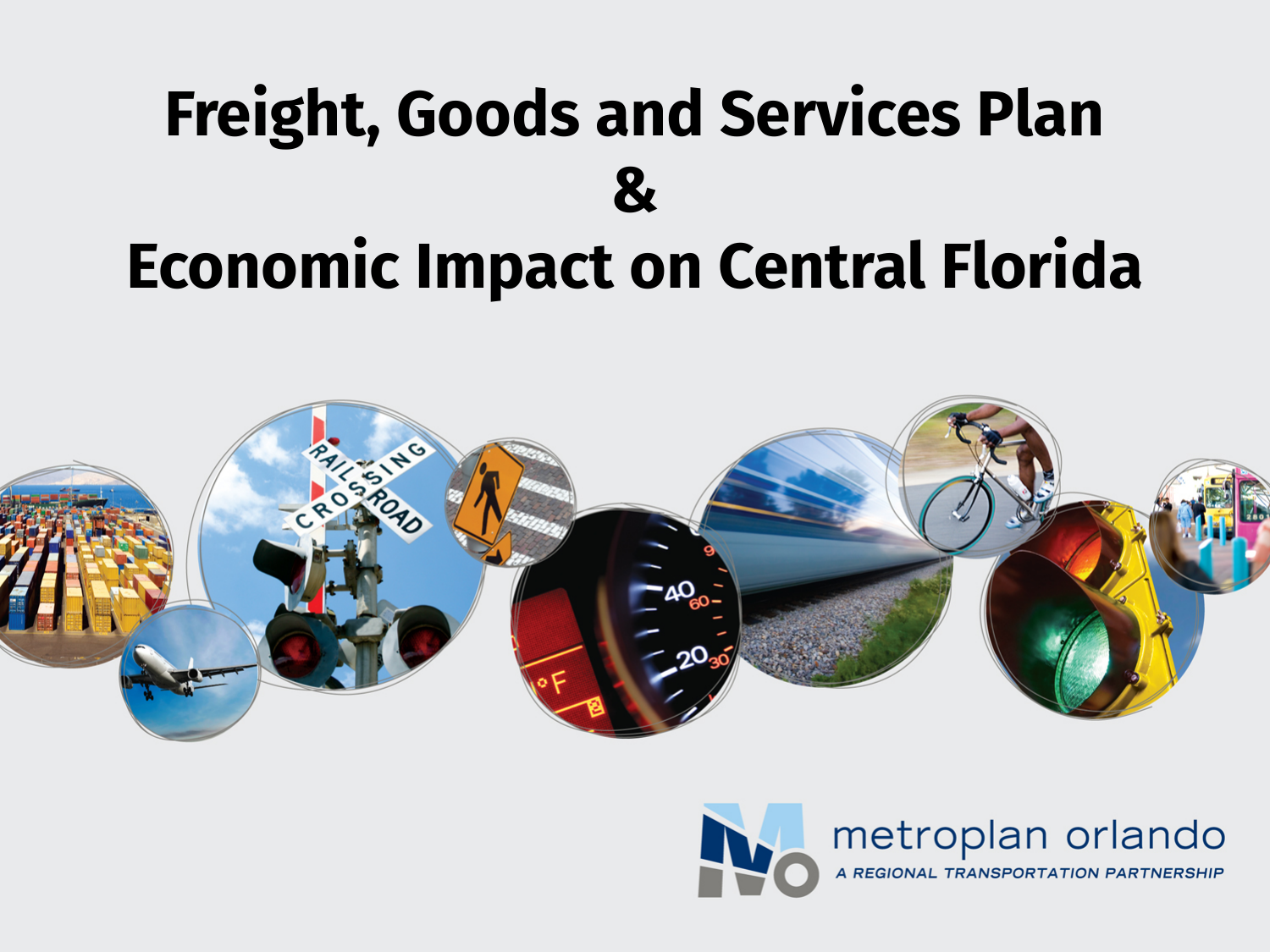

# Freight, Goods and Services Plan & Economic Impact on Central Florida